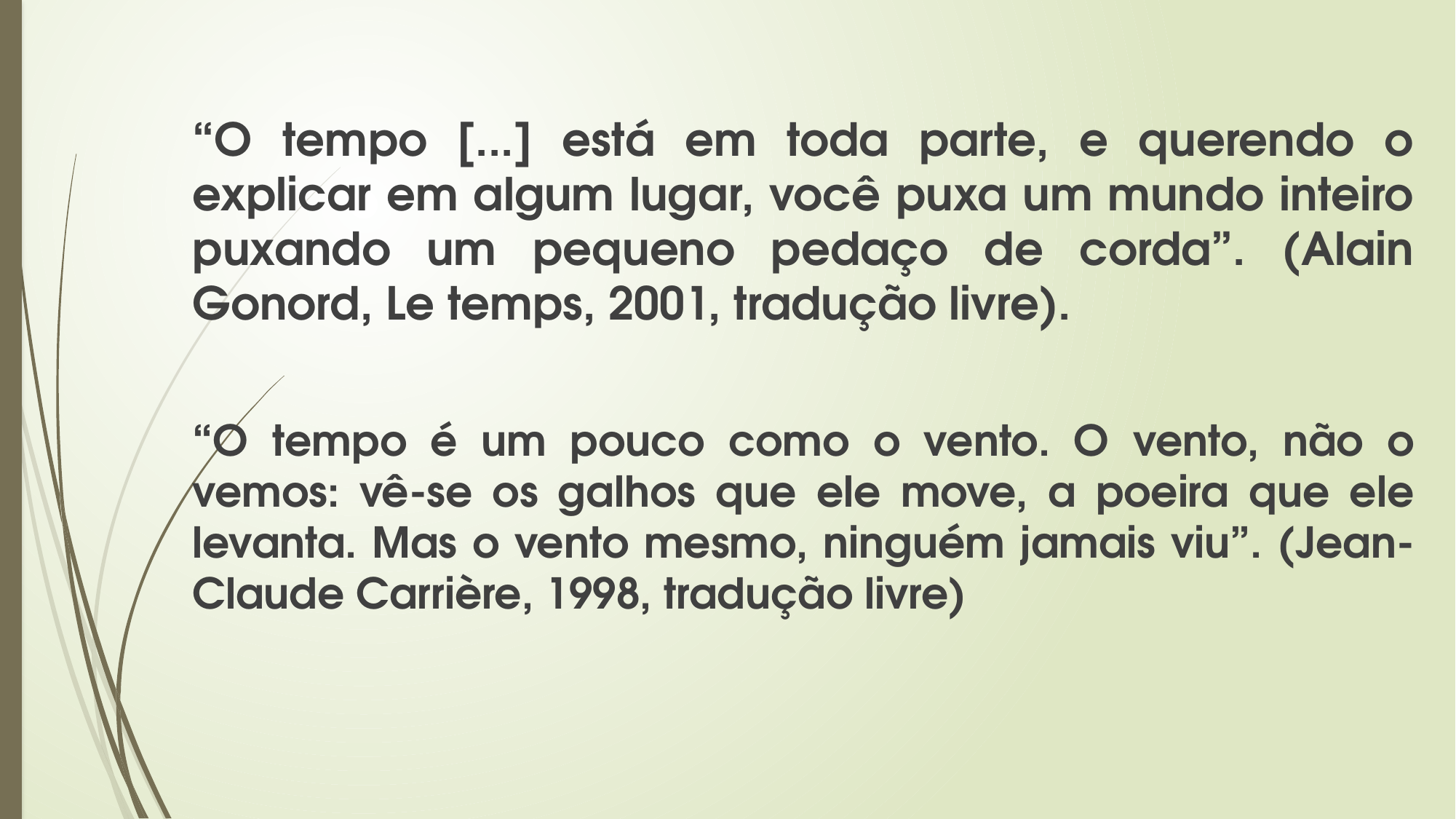

“O tempo [...] está em toda parte, e querendo o explicar em algum lugar, você puxa um mundo inteiro puxando um pequeno pedaço de corda”. (Alain Gonord, Le temps, 2001, tradução livre).

“O tempo é um pouco como o vento. O vento, não o vemos: vê-se os galhos que ele move, a poeira que ele levanta. Mas o vento mesmo, ninguém jamais viu”. (Jean-Claude Carrière, 1998, tradução livre)